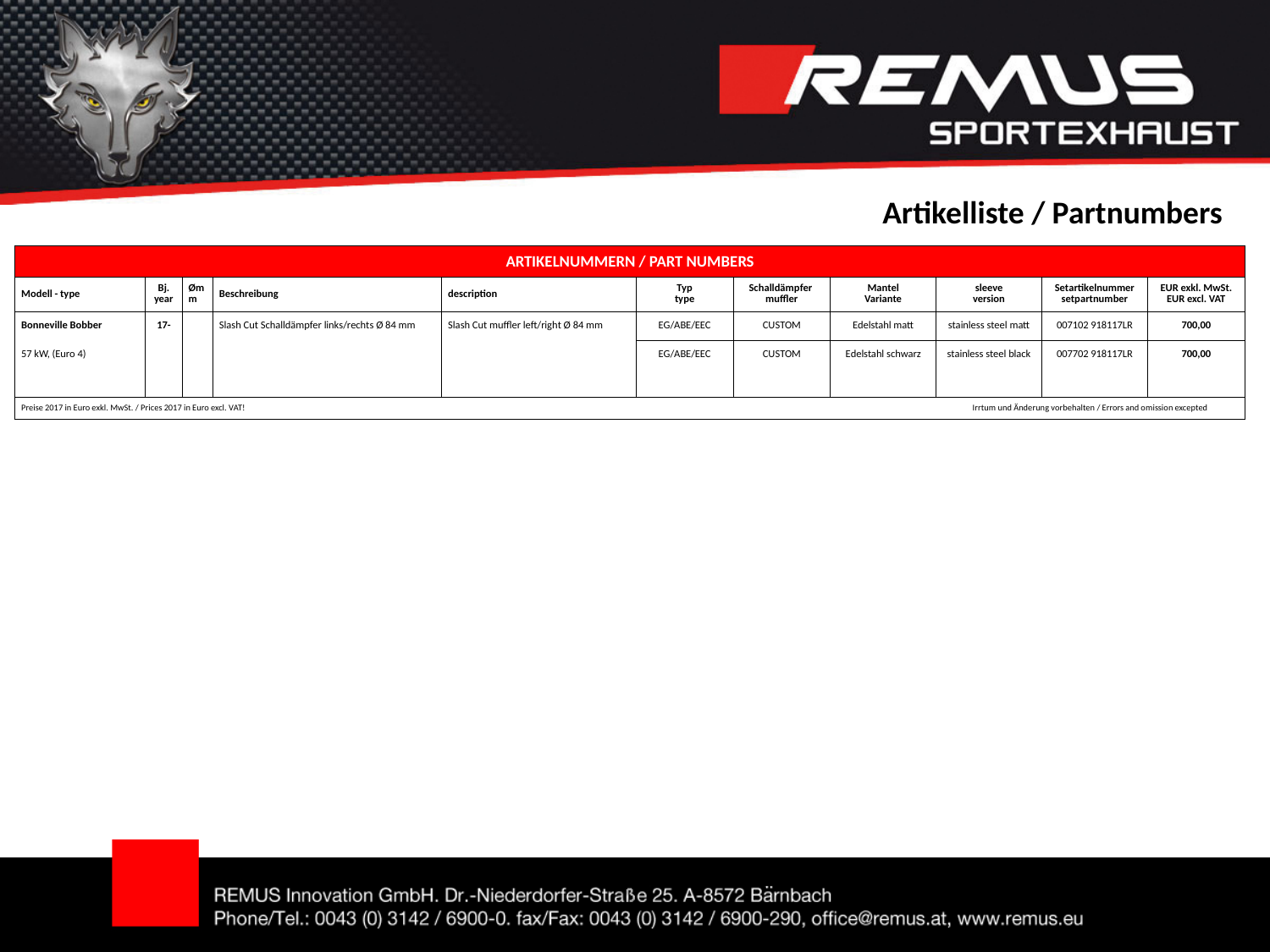

Artikelliste / Partnumbers
| ARTIKELNUMMERN / PART NUMBERS |  |  |  |  |  |  |  |  |  |  |
| --- | --- | --- | --- | --- | --- | --- | --- | --- | --- | --- |
| Modell - type | Bj. year | Ømm | Beschreibung | description | Typ type | Schalldämpfer muffler | Mantel Variante | sleeve version | Setartikelnummer setpartnumber | EUR exkl. MwSt. EUR excl. VAT |
| Bonneville Bobber | 17- |  | Slash Cut Schalldämpfer links/rechts Ø 84 mm | Slash Cut muffler left/right Ø 84 mm | EG/ABE/EEC | CUSTOM | Edelstahl matt | stainless steel matt | 007102 918117LR | 700,00 |
| 57 kW, (Euro 4) |  |  |  |  | EG/ABE/EEC | CUSTOM | Edelstahl schwarz | stainless steel black | 007702 918117LR | 700,00 |
|  |  |  |  |  |  |  |  |  |  |  |
| Preise 2017 in Euro exkl. MwSt. / Prices 2017 in Euro excl. VAT! |  |  |  |  |  |  |  | Irrtum und Änderung vorbehalten / Errors and omission excepted |  |  |